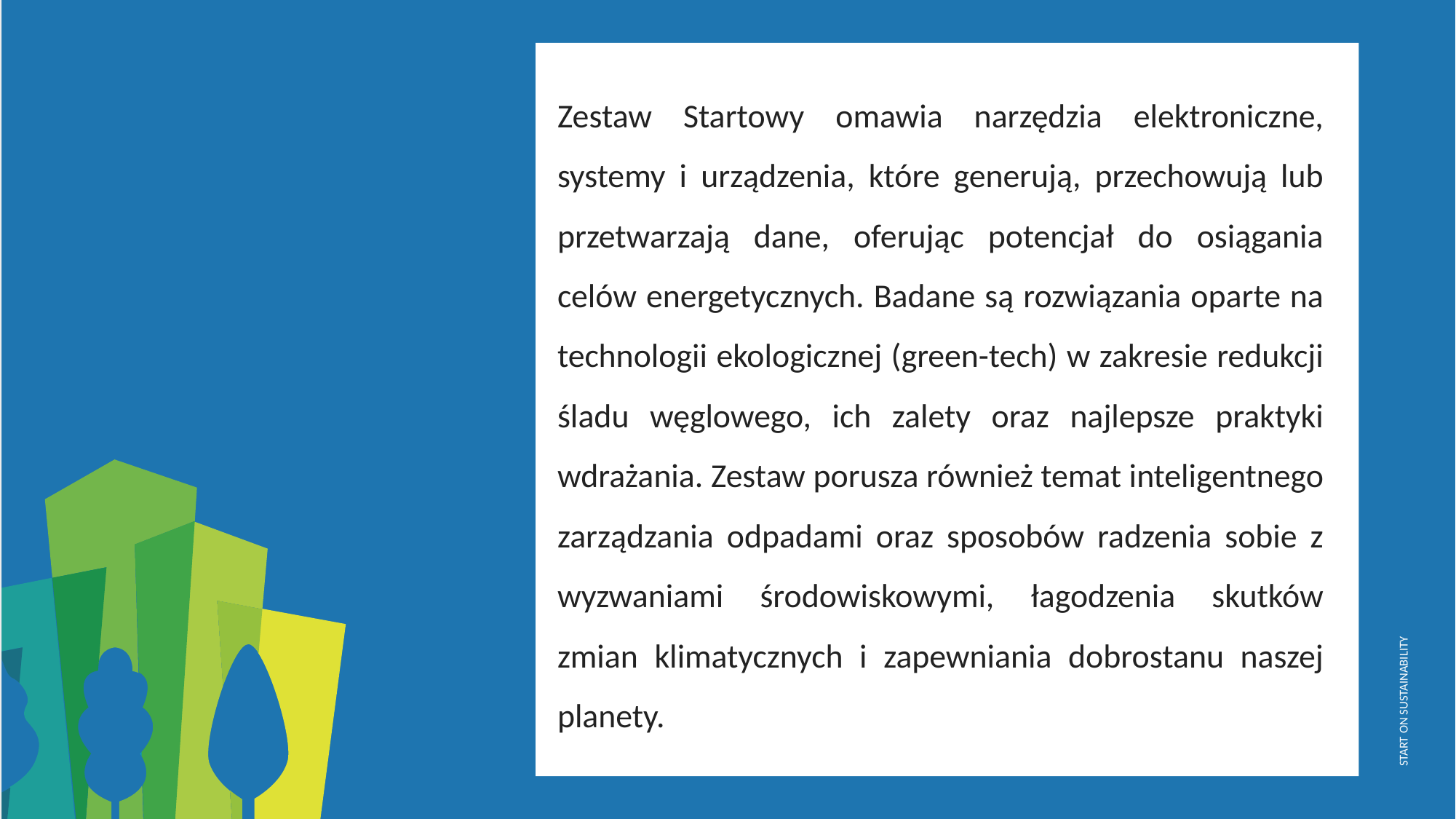

Zestaw Startowy omawia narzędzia elektroniczne, systemy i urządzenia, które generują, przechowują lub przetwarzają dane, oferując potencjał do osiągania celów energetycznych. Badane są rozwiązania oparte na technologii ekologicznej (green-tech) w zakresie redukcji śladu węglowego, ich zalety oraz najlepsze praktyki wdrażania. Zestaw porusza również temat inteligentnego zarządzania odpadami oraz sposobów radzenia sobie z wyzwaniami środowiskowymi, łagodzenia skutków zmian klimatycznych i zapewniania dobrostanu naszej planety.